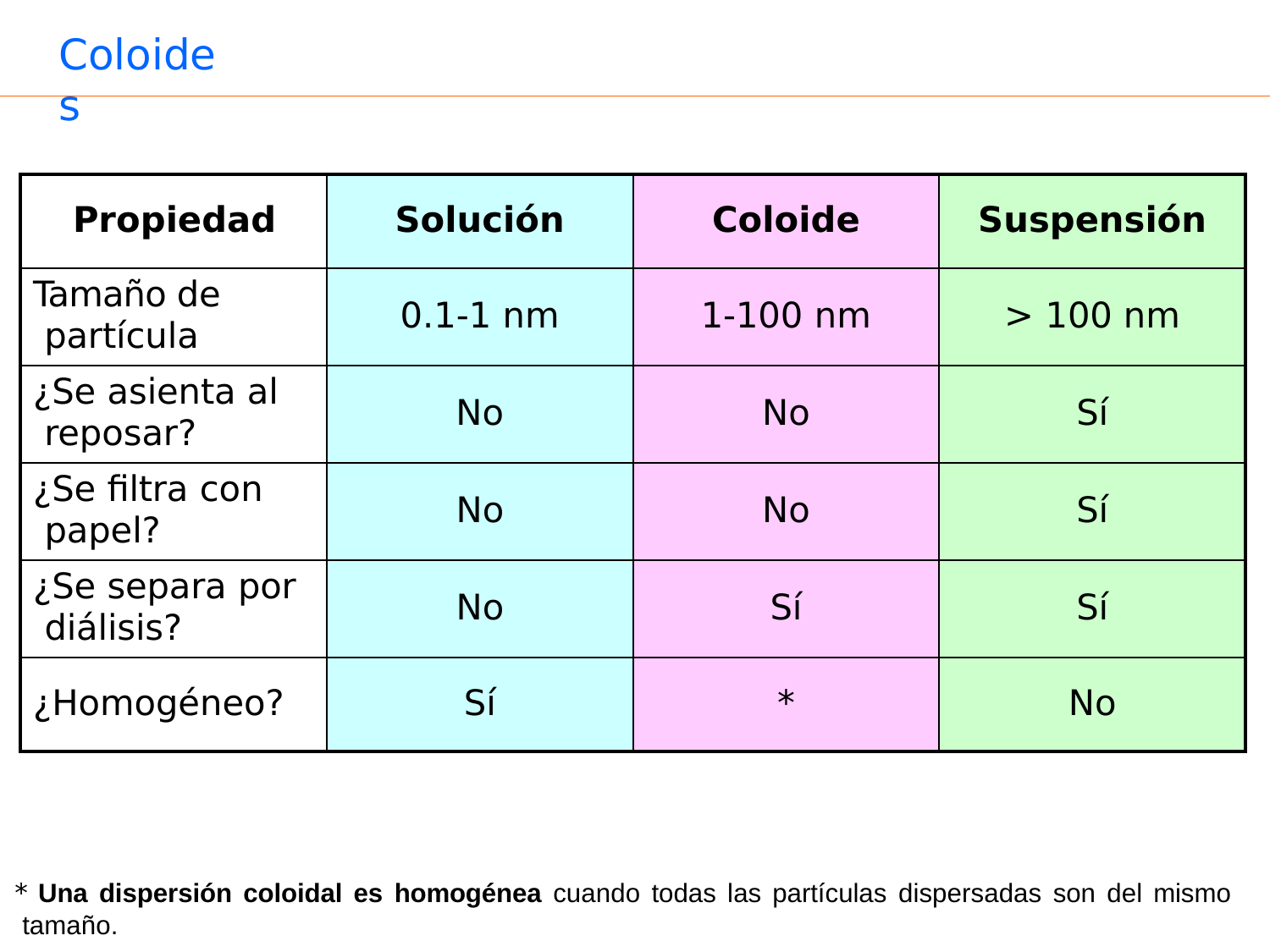

# Coloides

| Propiedad | Solución | Coloide | Suspensión |
| --- | --- | --- | --- |
| Tamaño de partícula | 0.1-1 nm | 1-100 nm | > 100 nm |
| ¿Se asienta al reposar? | No | No | Sí |
| ¿Se filtra con papel? | No | No | Sí |
| ¿Se separa por diálisis? | No | Sí | Sí |
| ¿Homogéneo? | Sí | \* | No |
* Una dispersión coloidal es homogénea cuando todas las partículas dispersadas son del mismo  tamaño.